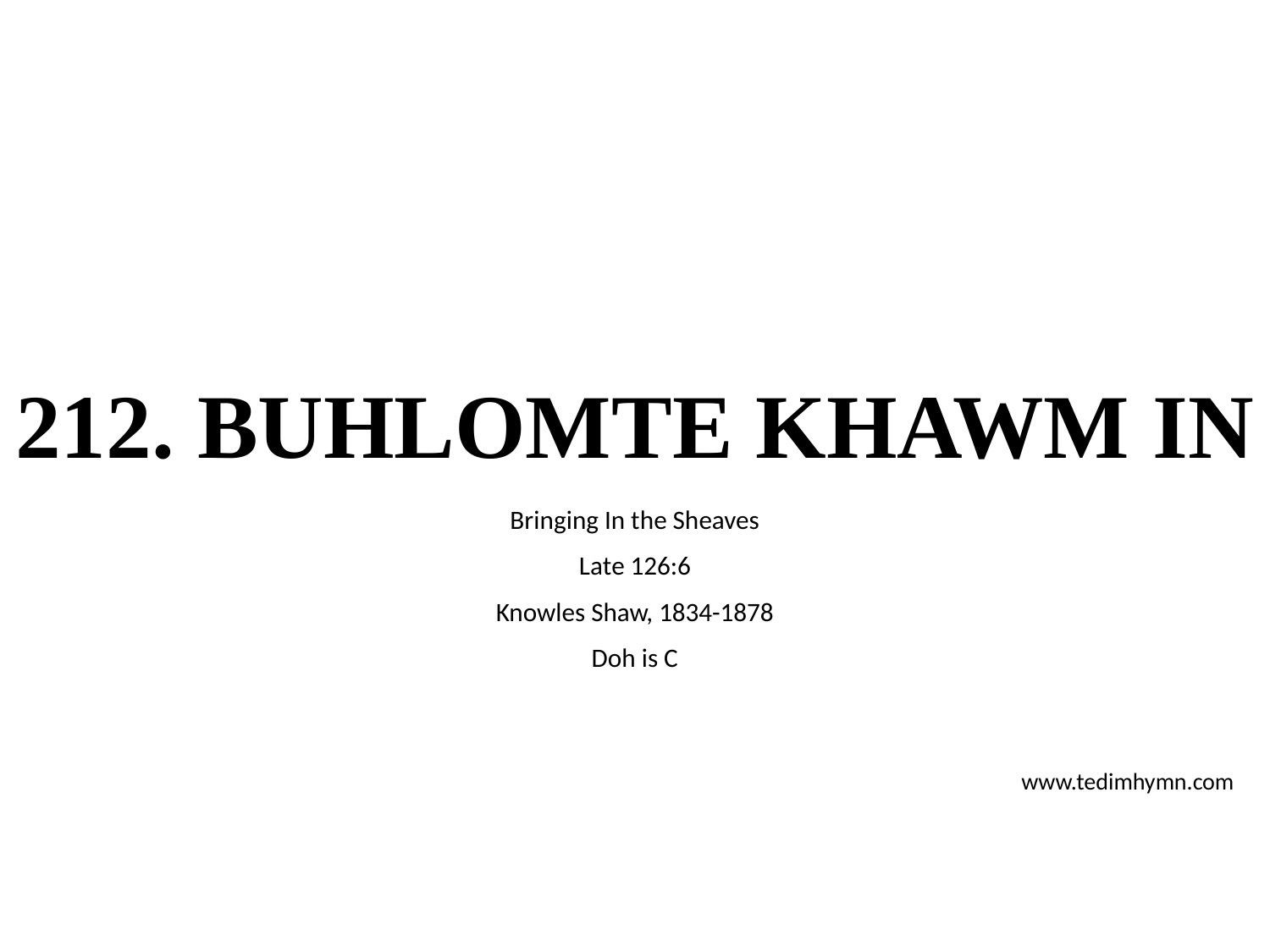

# 212. BUHLOMTE KHAWM IN
Bringing In the Sheaves
Late 126:6
Knowles Shaw, 1834-1878
Doh is C
www.tedimhymn.com